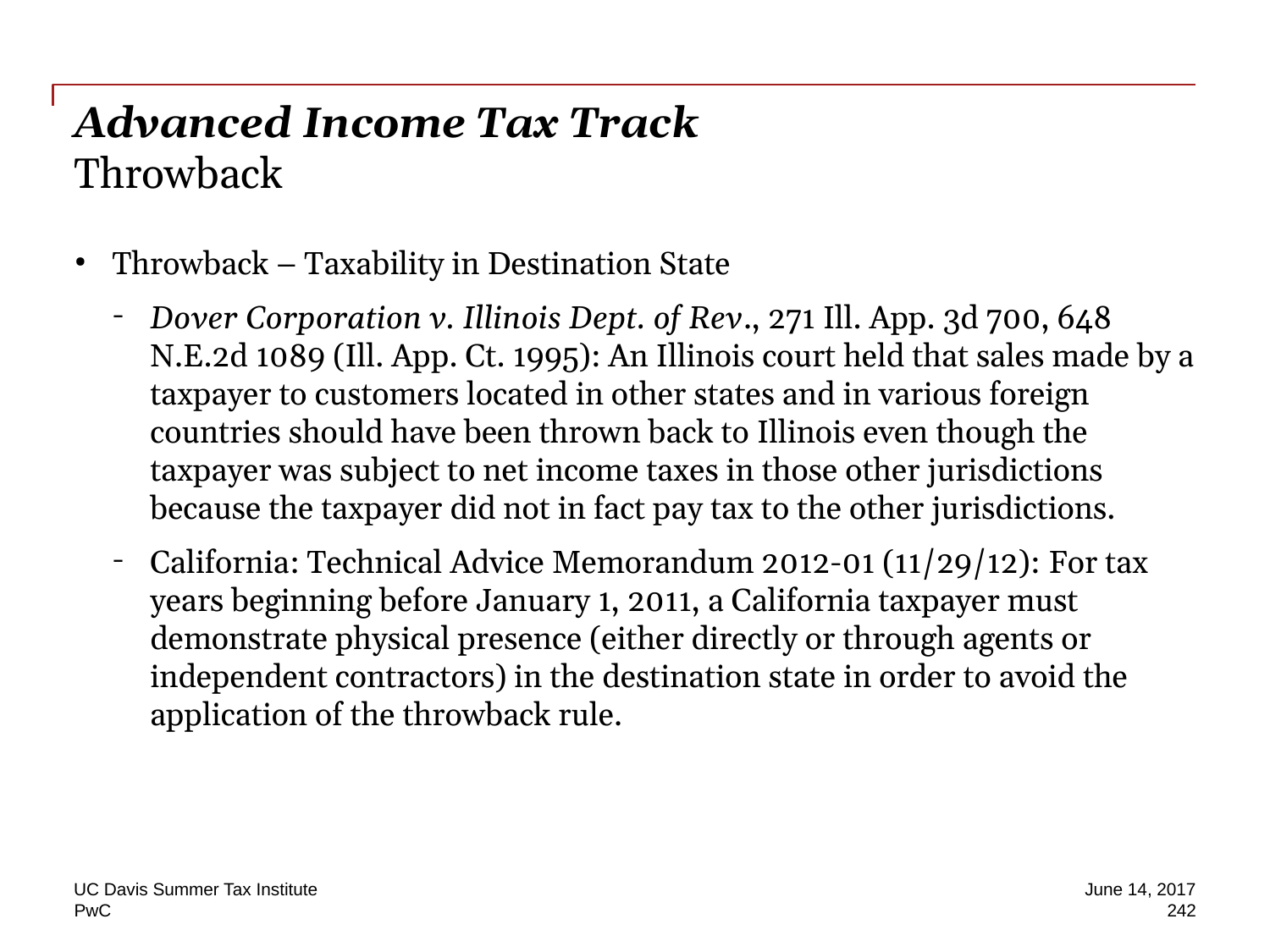

# Advanced Income Tax Track Throwback
Throwback – Taxability in Destination State
Dover Corporation v. Illinois Dept. of Rev., 271 Ill. App. 3d 700, 648 N.E.2d 1089 (Ill. App. Ct. 1995): An Illinois court held that sales made by a taxpayer to customers located in other states and in various foreign countries should have been thrown back to Illinois even though the taxpayer was subject to net income taxes in those other jurisdictions because the taxpayer did not in fact pay tax to the other jurisdictions.
California: Technical Advice Memorandum 2012-01 (11/29/12): For tax years beginning before January 1, 2011, a California taxpayer must demonstrate physical presence (either directly or through agents or independent contractors) in the destination state in order to avoid the application of the throwback rule.
UC Davis Summer Tax Institute
June 14, 2017
242